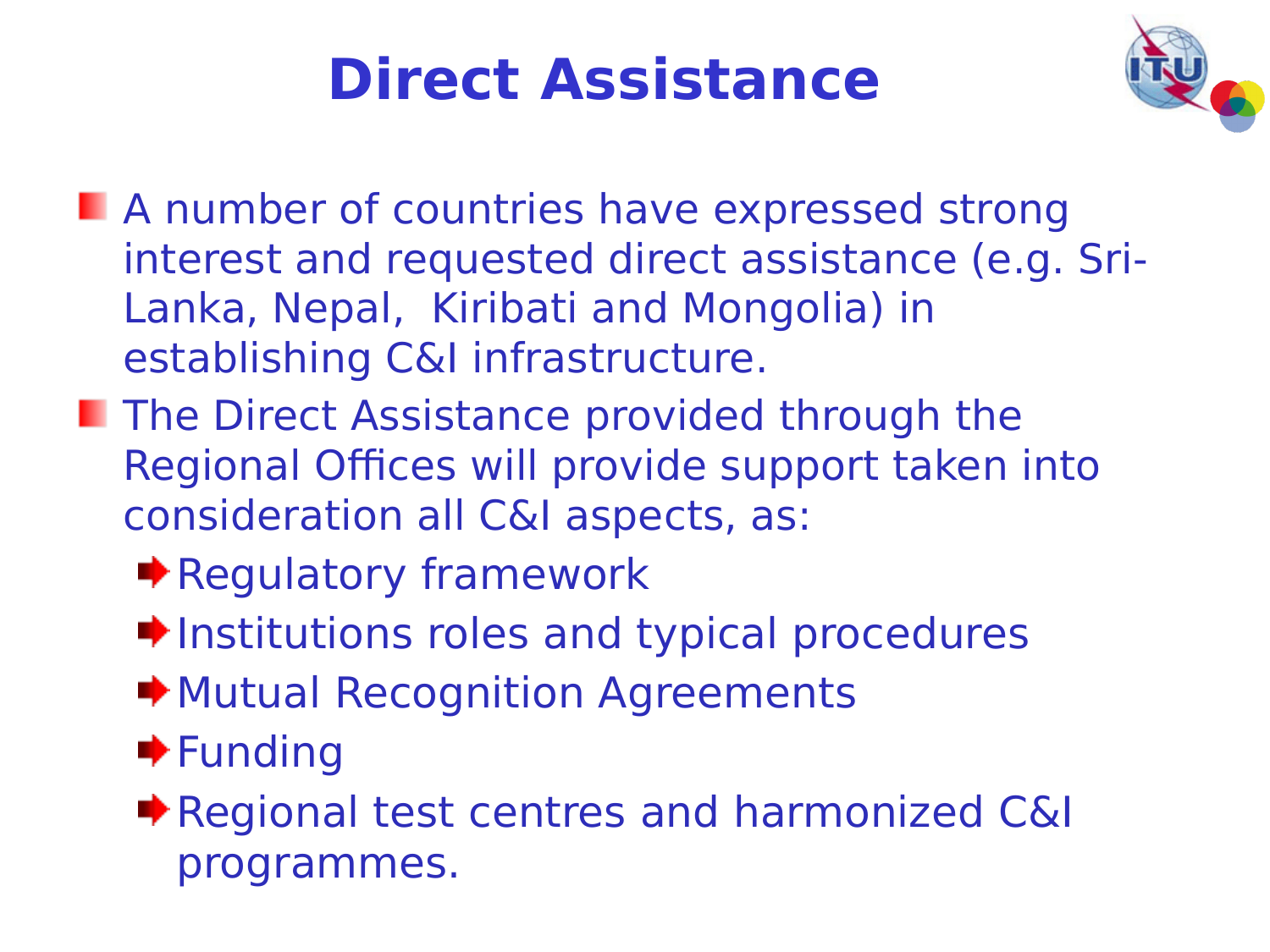

# Direct Assistance
A number of countries have expressed strong interest and requested direct assistance (e.g. Sri-Lanka, Nepal,  Kiribati and Mongolia) in establishing C&I infrastructure.
The Direct Assistance provided through the Regional Offices will provide support taken into consideration all C&I aspects, as:
Regulatory framework
Institutions roles and typical procedures
Mutual Recognition Agreements
Funding
Regional test centres and harmonized C&I programmes.